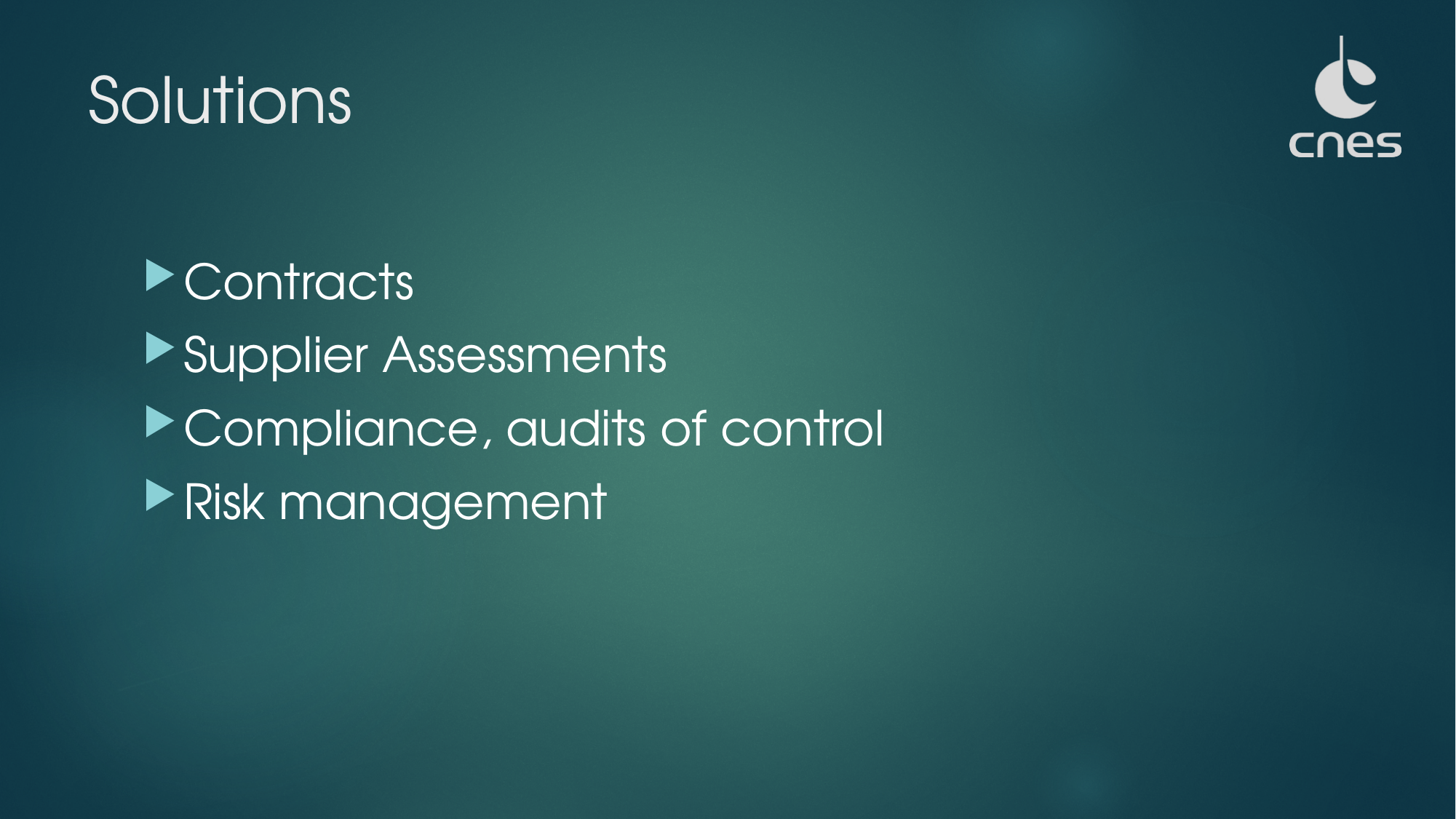

# Solutions
Contracts
Supplier Assessments
Compliance, audits of control
Risk management